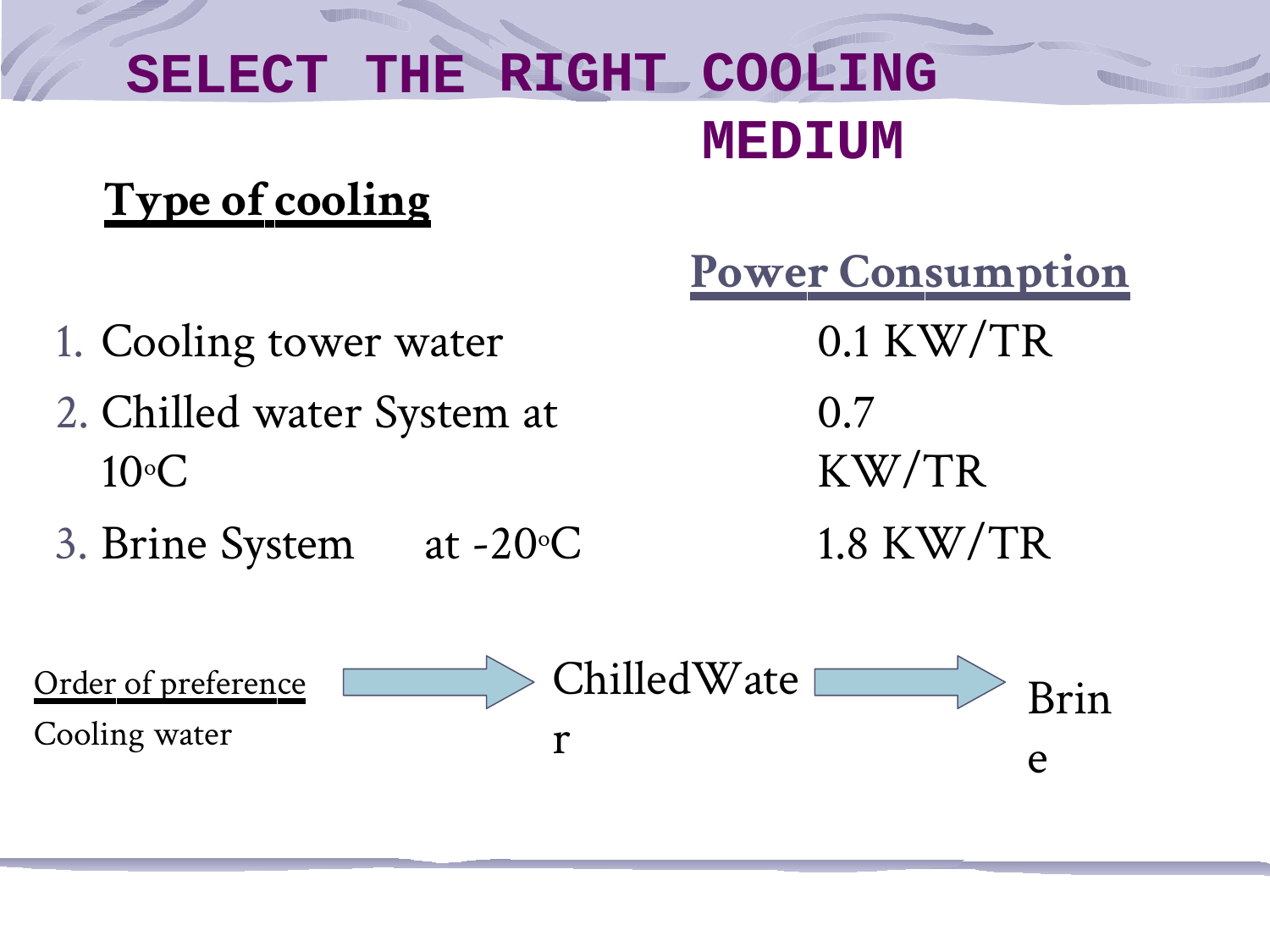

RIGHT
COOLING	MEDIUM

Power Consumption
SELECT	THE

Type of cooling
Cooling tower water
Chilled water System at 10oC
Brine System	at -20oC
0.1 KW/TR
0.7 KW/TR
1.8 KW/TR
ChilledWater
Order of preference Cooling water

Brine